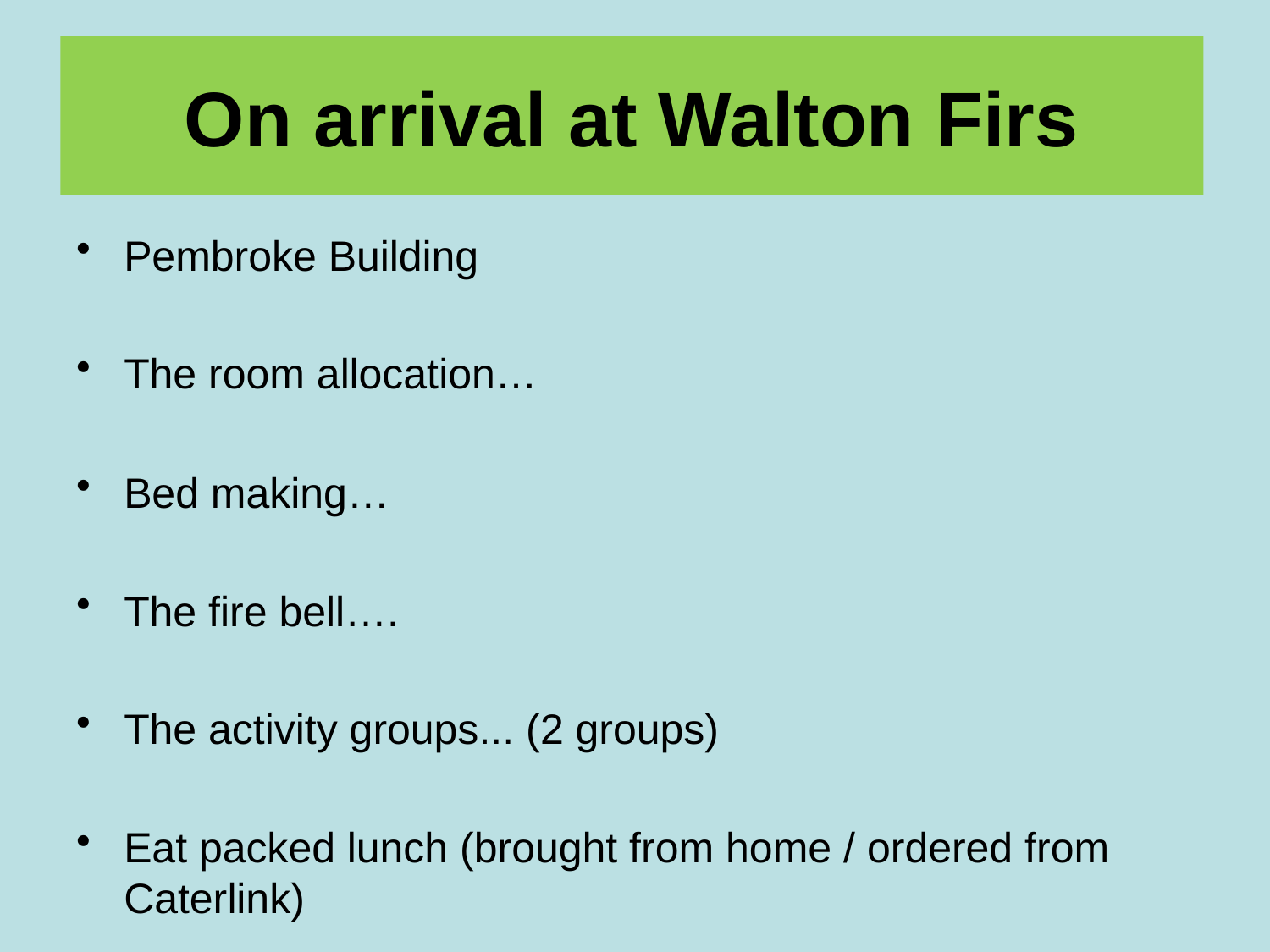

# On arrival at Walton Firs
Pembroke Building

The room allocation…

Bed making…

The fire bell….

The activity groups... (2 groups)

Eat packed lunch (brought from home / ordered from Caterlink)